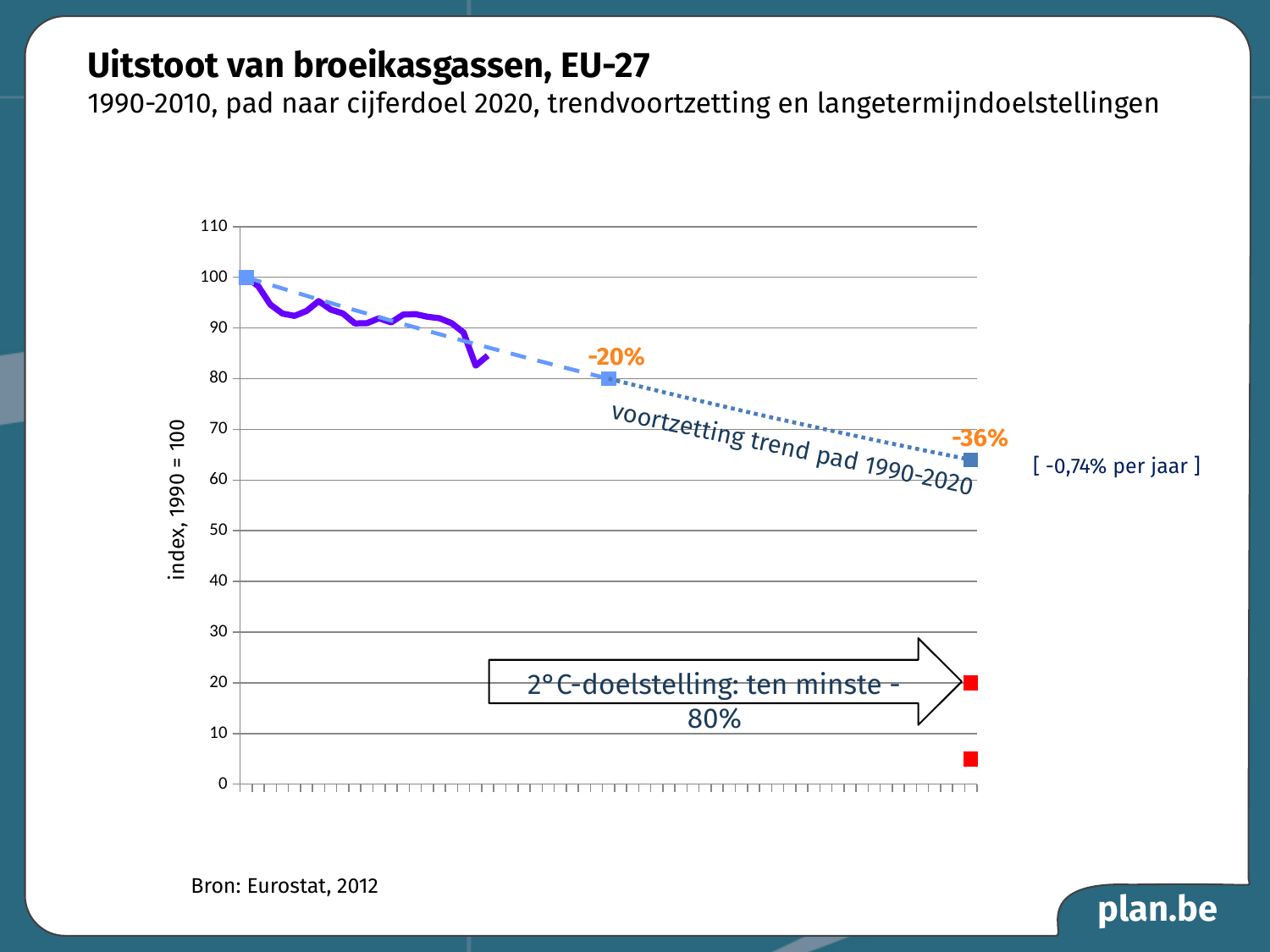

Uitstoot van broeikasgassen, EU-27
1990-2010, pad naar cijferdoel 2020, trendvoortzetting en langetermijndoelstellingen

### Chart

| Category |  |  |  |  |  |
|---|---|---|---|---|---|
| 1990 | 100.0 | 100.0 | None | None | None |
| 1991 | 98.25 | 99.25894759663049 | None | None | None |
| 1992 | 94.62 | 98.52338677990639 | None | None | None |
| 1993 | 92.85 | 97.79327685429286 | None | None | None |
| 1994 | 92.39 | 97.06857742583033 | None | None | None |
| 1995 | 93.36 | 96.34924839989962 | None | None | None |
| 1996 | 95.31 | 95.63524997900372 | None | None | None |
| 1997 | 93.63 | 94.92654266056589 | None | None | None |
| 1998 | 92.87 | 94.22308723474418 | None | None | None |
| 1999 | 90.9 | 93.52484478226216 | None | None | None |
| 2000 | 90.95 | 92.83177667225561 | None | None | None |
| 2001 | 91.91 | 92.14384456013525 | None | None | None |
| 2002 | 91.1 | 91.46101038546531 | None | None | None |
| 2003 | 92.64 | 90.78323636985779 | None | None | None |
| 2004 | 92.74 | 90.11048501488234 | None | None | None |
| 2005 | 92.22 | 89.44271909999165 | None | None | None |
| 2006 | 91.92 | 88.77990168046213 | None | None | None |
| 2007 | 90.97 | 88.12199608534999 | None | None | None |
| 2008 | 89.1 | 87.46896591546232 | None | None | None |
| 2009 | 82.57 | 86.82077504134334 | None | None | None |
| 2010 | 84.56 | 86.17738760127544 | None | None | None |
| 2011 | None | 85.53876799929513 | None | None | None |
| 2012 | None | 84.9048809032237 | None | None | None |
| 2013 | None | 84.27569124271234 | None | None | None |
| 2014 | None | 83.65116420730196 | None | None | None |
| 2015 | None | 83.03126524449718 | None | None | None |
| 2016 | None | 82.41596005785472 | None | None | None |
| 2017 | None | 81.80521460508594 | None | None | None |
| 2018 | None | 81.19899509617336 | None | None | None |
| 2019 | None | 80.59726799150128 | None | None | None |
| 2020 | None | 80.0000000000001 | 80.0 | None | None |
| 2021 | None | None | 79.4071580773044 | None | None |
| 2022 | None | None | 78.81870942392511 | None | None |
| 2023 | None | None | 78.2346214834343 | None | None |
| 2024 | None | None | 77.65486194066428 | None | None |
| 2025 | None | None | 77.07939871991971 | None | None |
| 2026 | None | None | 76.50819998320299 | None | None |
| 2027 | None | None | 75.94123412845272 | None | None |
| 2028 | None | None | 75.37846978779537 | None | None |
| 2029 | None | None | 74.81987582580976 | None | None |
| 2030 | None | None | 74.26542133780453 | None | None |
| 2031 | None | None | 73.71507564810824 | None | None |
| 2032 | None | None | 73.16880830837229 | None | None |
| 2033 | None | None | 72.62658909588627 | None | None |
| 2034 | None | None | 72.08838801190592 | None | None |
| 2035 | None | None | 71.55417527999336 | None | None |
| 2036 | None | None | 71.02392134436974 | None | None |
| 2037 | None | None | 70.49759686828003 | None | None |
| 2038 | None | None | 69.9751727323699 | None | None |
| 2039 | None | None | 69.45662003307471 | None | None |
| 2040 | None | None | 68.9419100810204 | None | None |
| 2041 | None | None | 68.43101439943615 | None | None |
| 2042 | None | None | 67.923904722579 | None | None |
| 2043 | None | None | 67.42055299416991 | None | None |
| 2044 | None | None | 66.92093136584161 | None | None |
| 2045 | None | None | 66.42501219559779 | None | None |
| 2046 | None | None | 65.93276804628383 | None | None |
| 2047 | None | None | 65.4441716840688 | None | None |
| 2048 | None | None | 64.95919607693875 | None | None |
| 2049 | None | None | 64.47781439320109 | None | None |
| 2050 | None | None | 64.00000000000014 | 20.0 | 5.0 |
-20%
-36%
voortzetting trend pad 1990-2020
[ -0,74% per jaar ]
index, 1990 = 100
2°C-doelstelling: ten minste -80%

Bron: Eurostat, 2012